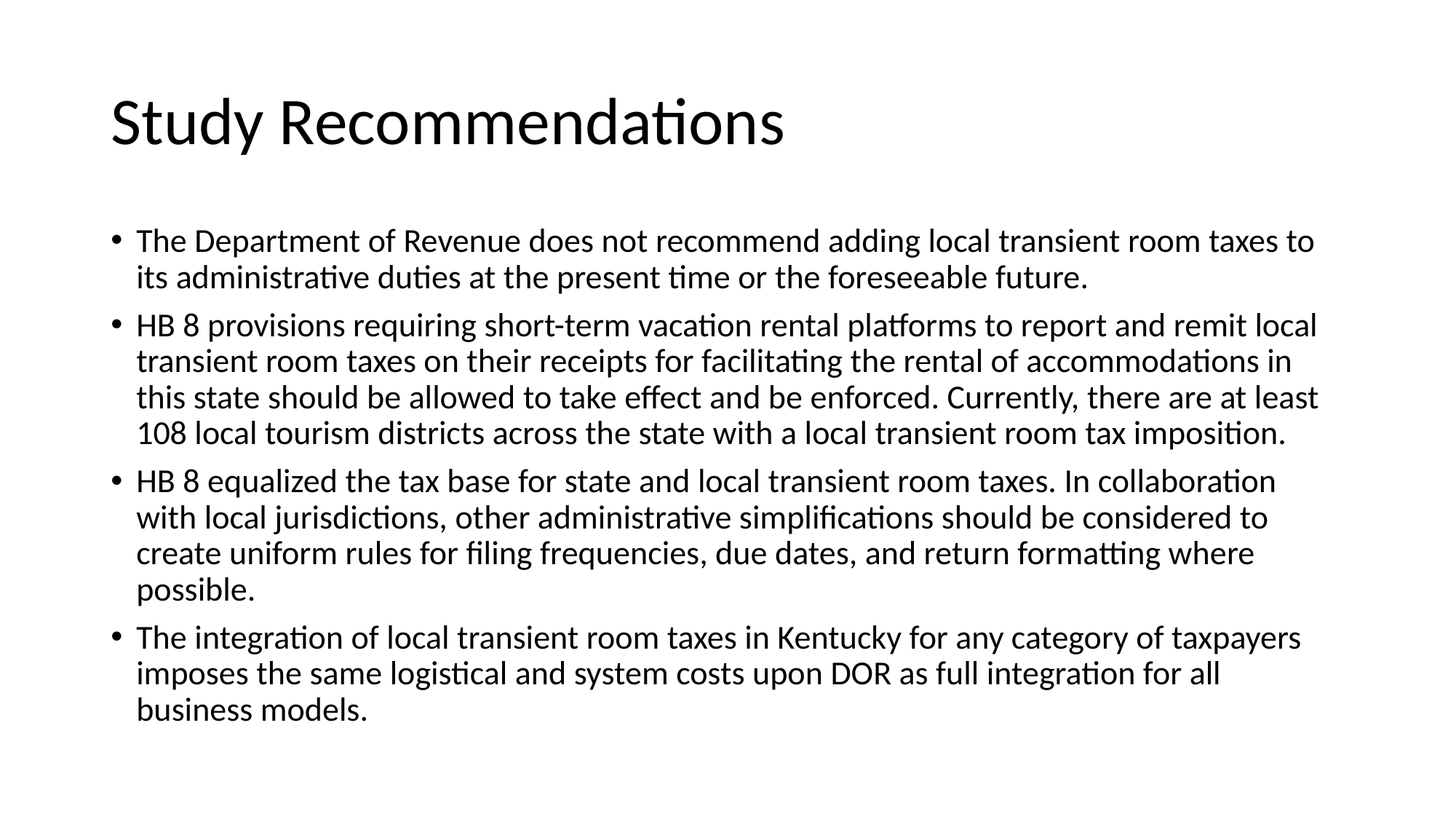

# Study Recommendations
The Department of Revenue does not recommend adding local transient room taxes to its administrative duties at the present time or the foreseeable future.
HB 8 provisions requiring short-term vacation rental platforms to report and remit local transient room taxes on their receipts for facilitating the rental of accommodations in this state should be allowed to take effect and be enforced. Currently, there are at least 108 local tourism districts across the state with a local transient room tax imposition.
HB 8 equalized the tax base for state and local transient room taxes. In collaboration with local jurisdictions, other administrative simplifications should be considered to create uniform rules for filing frequencies, due dates, and return formatting where possible.
The integration of local transient room taxes in Kentucky for any category of taxpayers imposes the same logistical and system costs upon DOR as full integration for all business models.